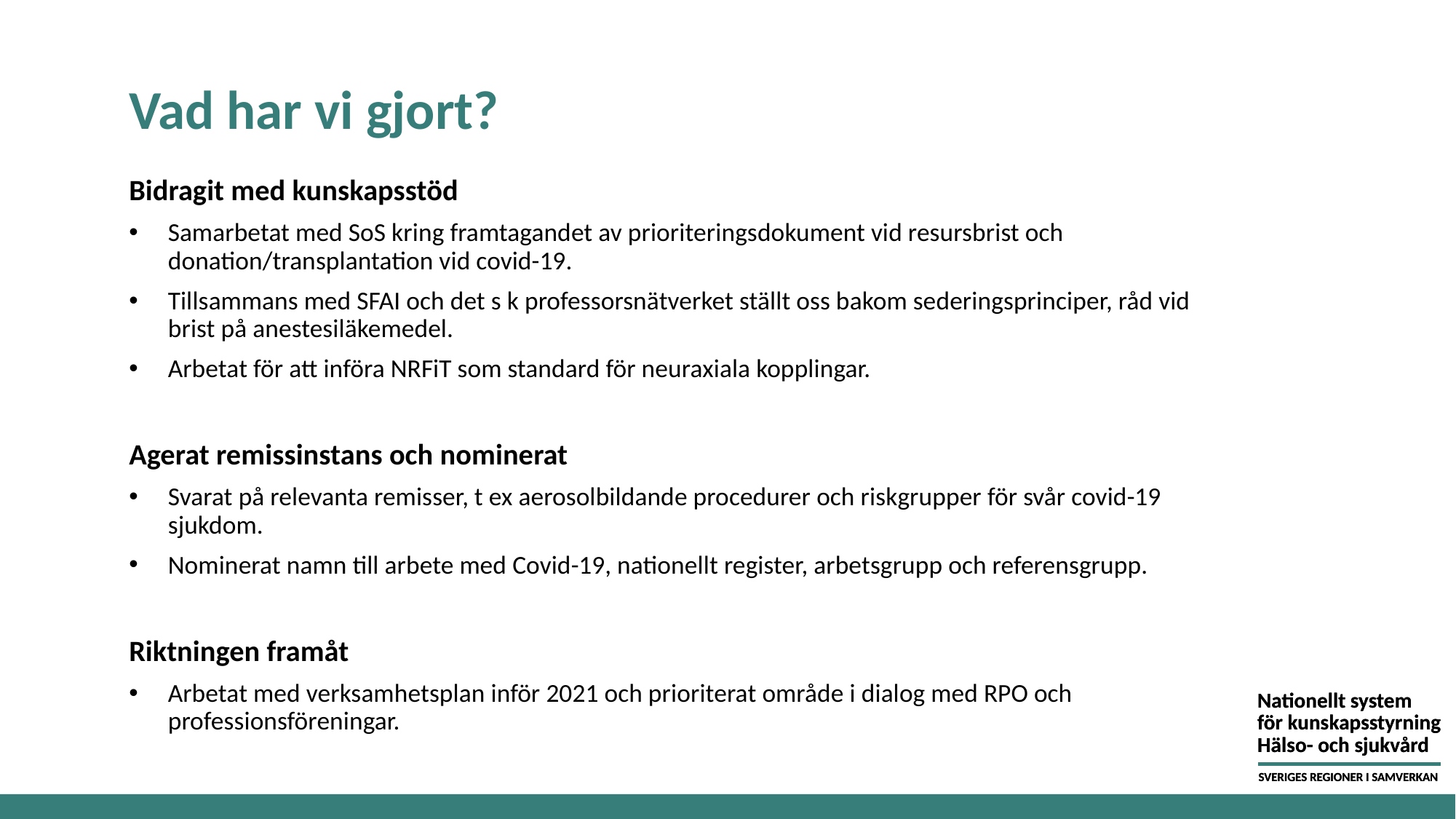

# Vad har vi gjort?
Bidragit med kunskapsstöd
Samarbetat med SoS kring framtagandet av prioriteringsdokument vid resursbrist och donation/transplantation vid covid-19.
Tillsammans med SFAI och det s k professorsnätverket ställt oss bakom sederingsprinciper, råd vid brist på anestesiläkemedel.
Arbetat för att införa NRFiT som standard för neuraxiala kopplingar.

Agerat remissinstans och nominerat
Svarat på relevanta remisser, t ex aerosolbildande procedurer och riskgrupper för svår covid-19 sjukdom.
Nominerat namn till arbete med Covid-19, nationellt register, arbetsgrupp och referensgrupp.

Riktningen framåt
Arbetat med verksamhetsplan inför 2021 och prioriterat område i dialog med RPO och professionsföreningar.